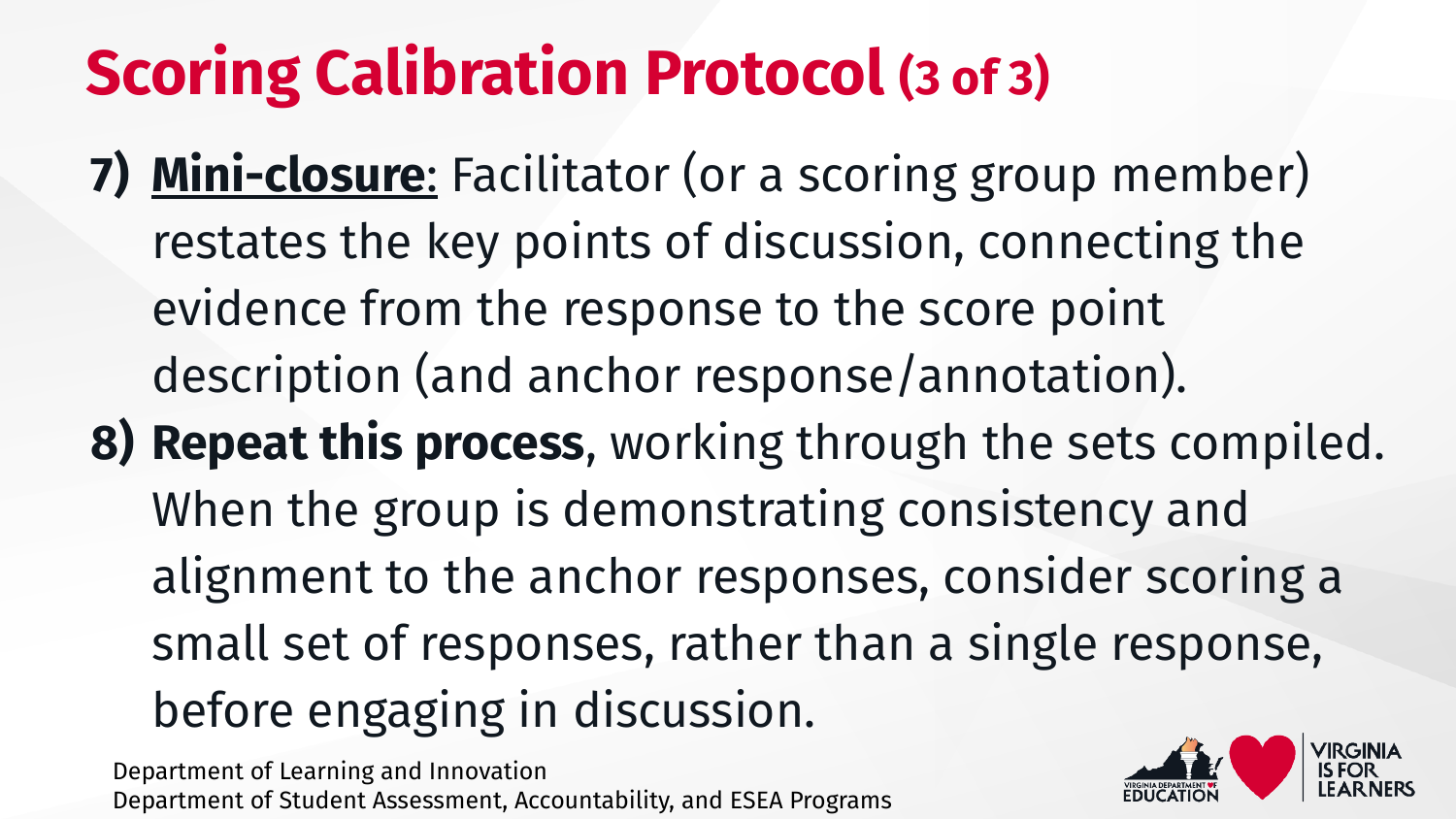

# Scoring Calibration Protocol (3 of 3)
Mini-closure: Facilitator (or a scoring group member) restates the key points of discussion, connecting the evidence from the response to the score point description (and anchor response/annotation).
Repeat this process, working through the sets compiled. When the group is demonstrating consistency and alignment to the anchor responses, consider scoring a small set of responses, rather than a single response, before engaging in discussion.